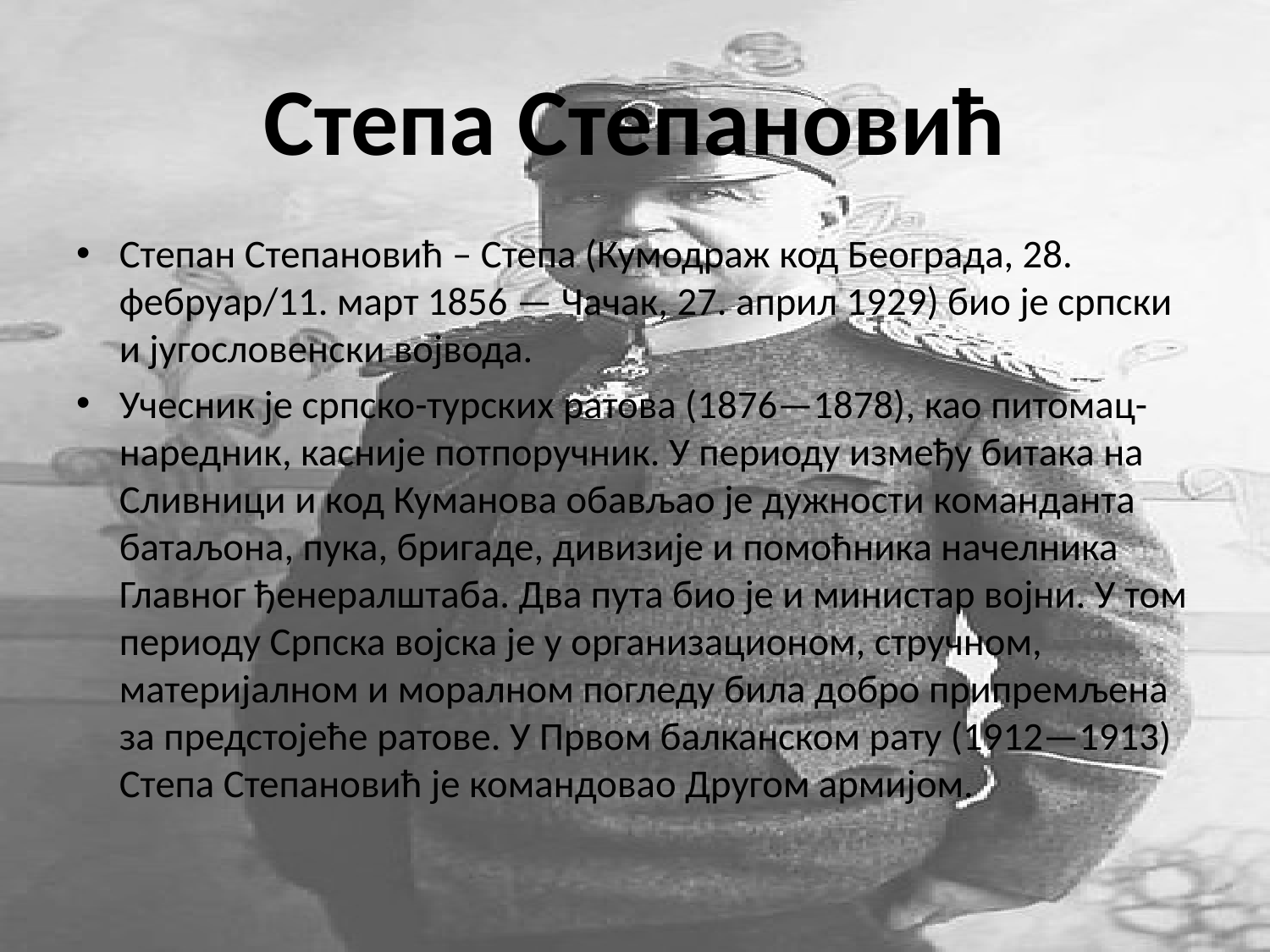

# Степа Степановић
Степан Степановић – Степа (Кумодраж код Београда, 28. фебруар/11. март 1856 — Чачак, 27. април 1929) био је српски и југословенски војвода.
Учесник је српско-турских ратова (1876—1878), као питомац-наредник, касније потпоручник. У периоду између битака на Сливници и код Куманова обављао је дужности команданта батаљона, пука, бригаде, дивизије и помоћника начелника Главног ђенералштаба. Два пута био је и министар војни. У том периоду Српска војска је у организационом, стручном, материјалном и моралном погледу била добро припремљена за предстојеће ратове. У Првом балканском рату (1912—1913) Степа Степановић је командовао Другом армијом.